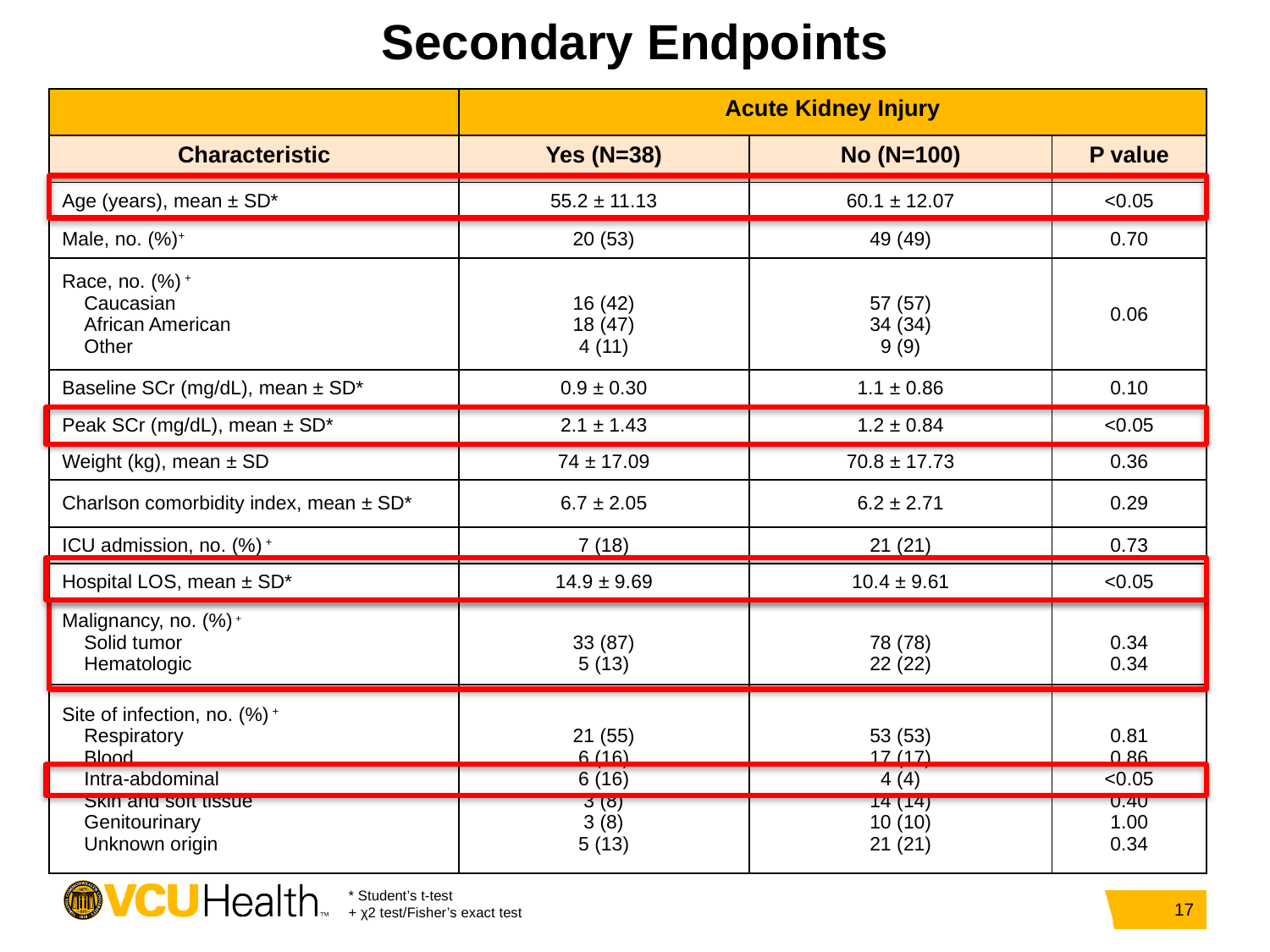

# Secondary Endpoints
|  | Acute Kidney Injury |  |  |
| --- | --- | --- | --- |
| Characteristic | Yes (N=38) | No (N=100) | P value |
| Age (years), mean ± SD\* | 55.2 ± 11.13 | 60.1 ± 12.07 | <0.05 |
| Male, no. (%)+ | 20 (53) | 49 (49) | 0.70 |
| Race, no. (%) + Caucasian African American Other | 16 (42) 18 (47) 4 (11) | 57 (57) 34 (34) 9 (9) | 0.06 |
| Baseline SCr (mg/dL), mean ± SD\* | 0.9 ± 0.30 | 1.1 ± 0.86 | 0.10 |
| Peak SCr (mg/dL), mean ± SD\* | 2.1 ± 1.43 | 1.2 ± 0.84 | <0.05 |
| Weight (kg), mean ± SD | 74 ± 17.09 | 70.8 ± 17.73 | 0.36 |
| Charlson comorbidity index, mean ± SD\* | 6.7 ± 2.05 | 6.2 ± 2.71 | 0.29 |
| ICU admission, no. (%) + | 7 (18) | 21 (21) | 0.73 |
| Hospital LOS, mean ± SD\* | 14.9 ± 9.69 | 10.4 ± 9.61 | <0.05 |
| Malignancy, no. (%) + Solid tumor Hematologic | 33 (87) 5 (13) | 78 (78) 22 (22) | 0.34 0.34 |
| Site of infection, no. (%) + Respiratory Blood Intra-abdominal Skin and soft tissue Genitourinary Unknown origin | 21 (55) 6 (16) 6 (16) 3 (8) 3 (8) 5 (13) | 53 (53) 17 (17) 4 (4) 14 (14) 10 (10) 21 (21) | 0.81 0.86 <0.05 0.40 1.00 0.34 |

* Student’s t-test
+ χ2 test/Fisher’s exact test
17